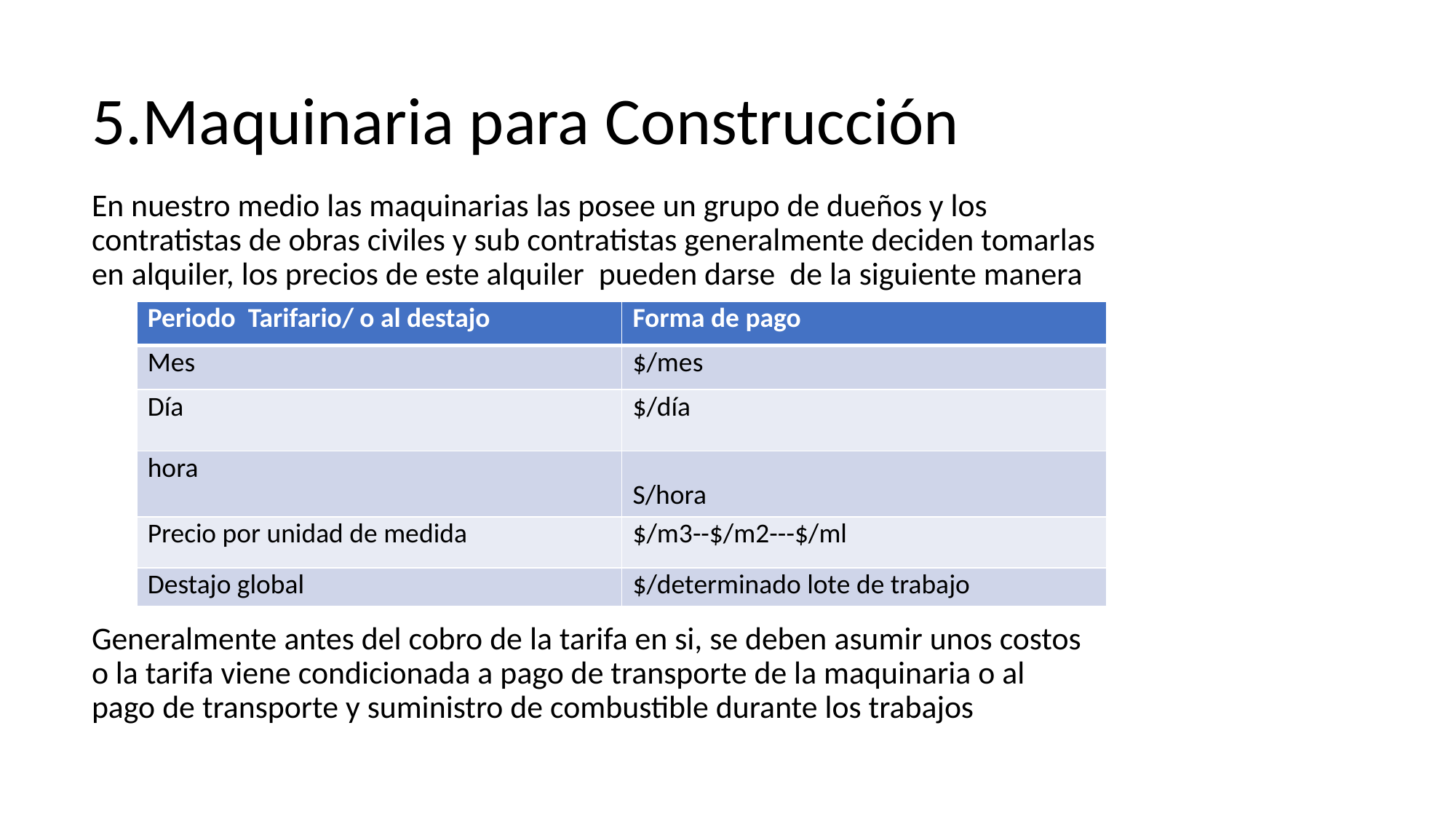

# 5.Maquinaria para Construcción
En nuestro medio las maquinarias las posee un grupo de dueños y los contratistas de obras civiles y sub contratistas generalmente deciden tomarlas en alquiler, los precios de este alquiler  pueden darse  de la siguiente manera

Generalmente antes del cobro de la tarifa en si, se deben asumir unos costos o la tarifa viene condicionada a pago de transporte de la maquinaria o al pago de transporte y suministro de combustible durante los trabajos
| Periodo Tarifario/ o al destajo | Forma de pago |
| --- | --- |
| Mes | $/mes |
| Día | $/día |
| hora | S/hora |
| Precio por unidad de medida | $/m3--$/m2---$/ml |
| Destajo global | $/determinado lote de trabajo |